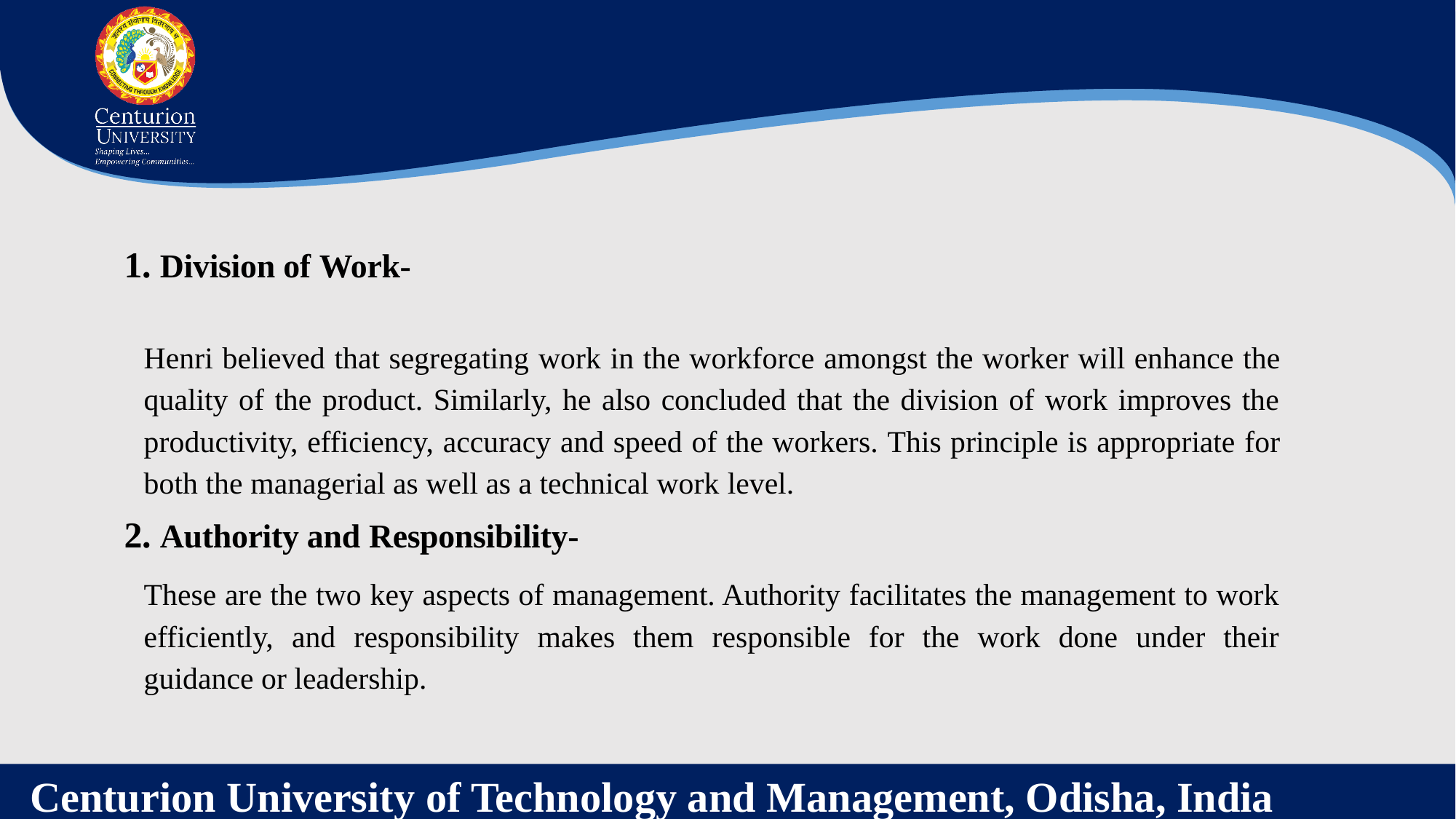

1. Division of Work-
Henri believed that segregating work in the workforce amongst the worker will enhance the quality of the product. Similarly, he also concluded that the division of work improves the productivity, efficiency, accuracy and speed of the workers. This principle is appropriate for both the managerial as well as a technical work level.
2. Authority and Responsibility-
These are the two key aspects of management. Authority facilitates the management to work efficiently, and responsibility makes them responsible for the work done under their guidance or leadership.